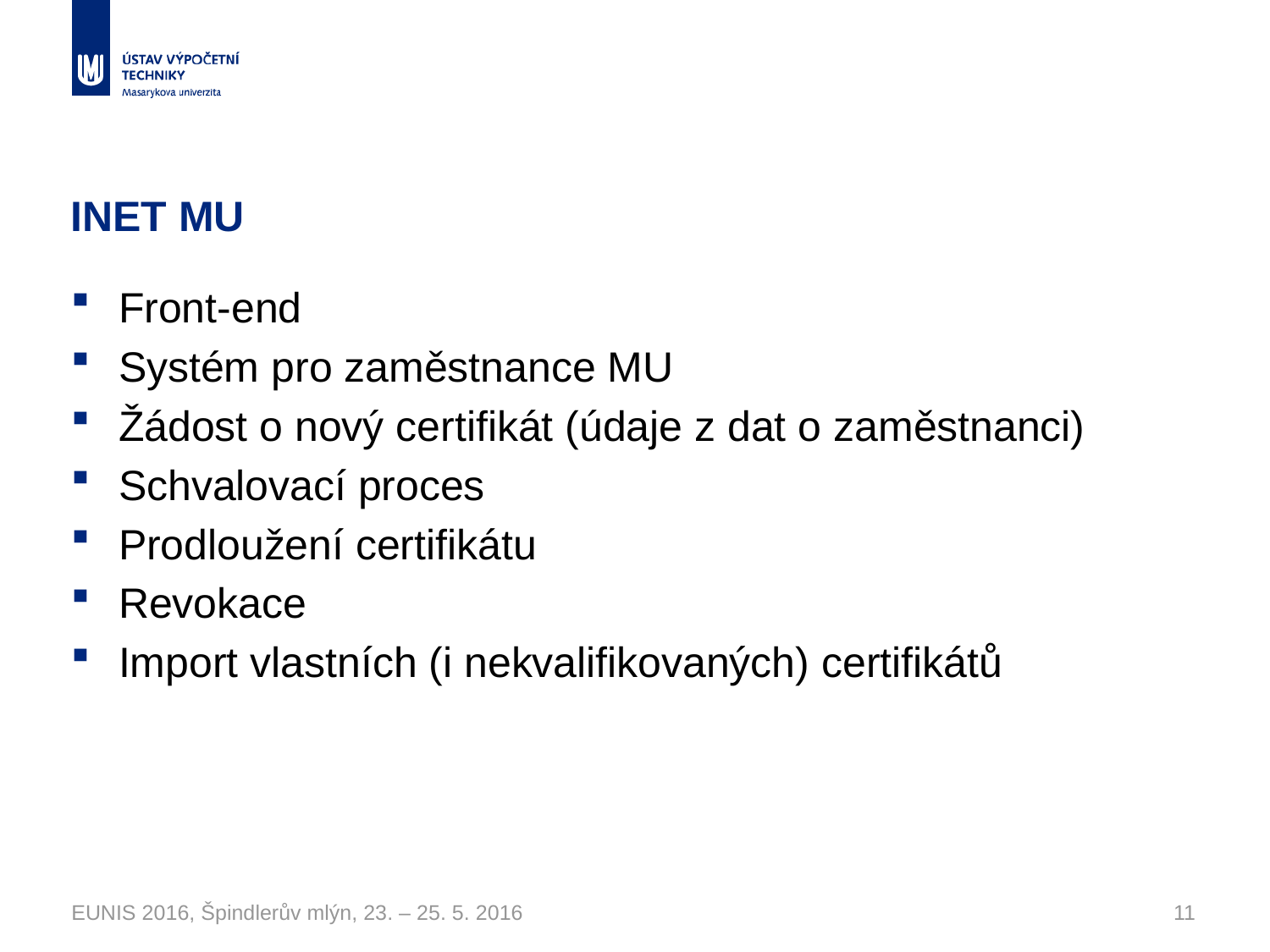

# INET MU
Front-end
Systém pro zaměstnance MU
Žádost o nový certifikát (údaje z dat o zaměstnanci)
Schvalovací proces
Prodloužení certifikátu
Revokace
Import vlastních (i nekvalifikovaných) certifikátů
EUNIS 2016, Špindlerův mlýn, 23. – 25. 5. 2016
11